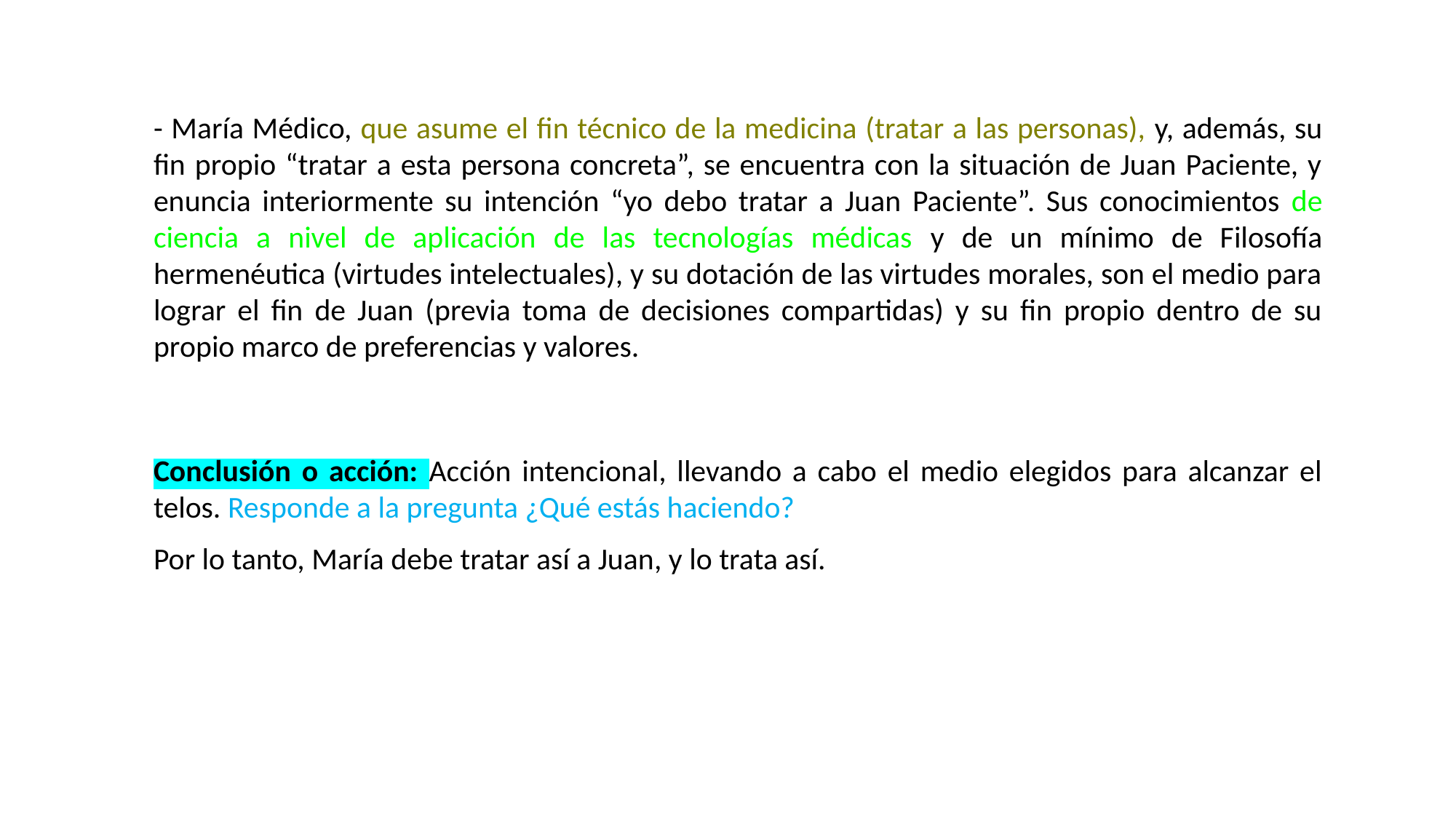

- María Médico, que asume el fin técnico de la medicina (tratar a las personas), y, además, su fin propio “tratar a esta persona concreta”, se encuentra con la situación de Juan Paciente, y enuncia interiormente su intención “yo debo tratar a Juan Paciente”. Sus conocimientos de ciencia a nivel de aplicación de las tecnologías médicas y de un mínimo de Filosofía hermenéutica (virtudes intelectuales), y su dotación de las virtudes morales, son el medio para lograr el fin de Juan (previa toma de decisiones compartidas) y su fin propio dentro de su propio marco de preferencias y valores.

Conclusión o acción: Acción intencional, llevando a cabo el medio elegidos para alcanzar el telos. Responde a la pregunta ¿Qué estás haciendo?
Por lo tanto, María debe tratar así a Juan, y lo trata así.